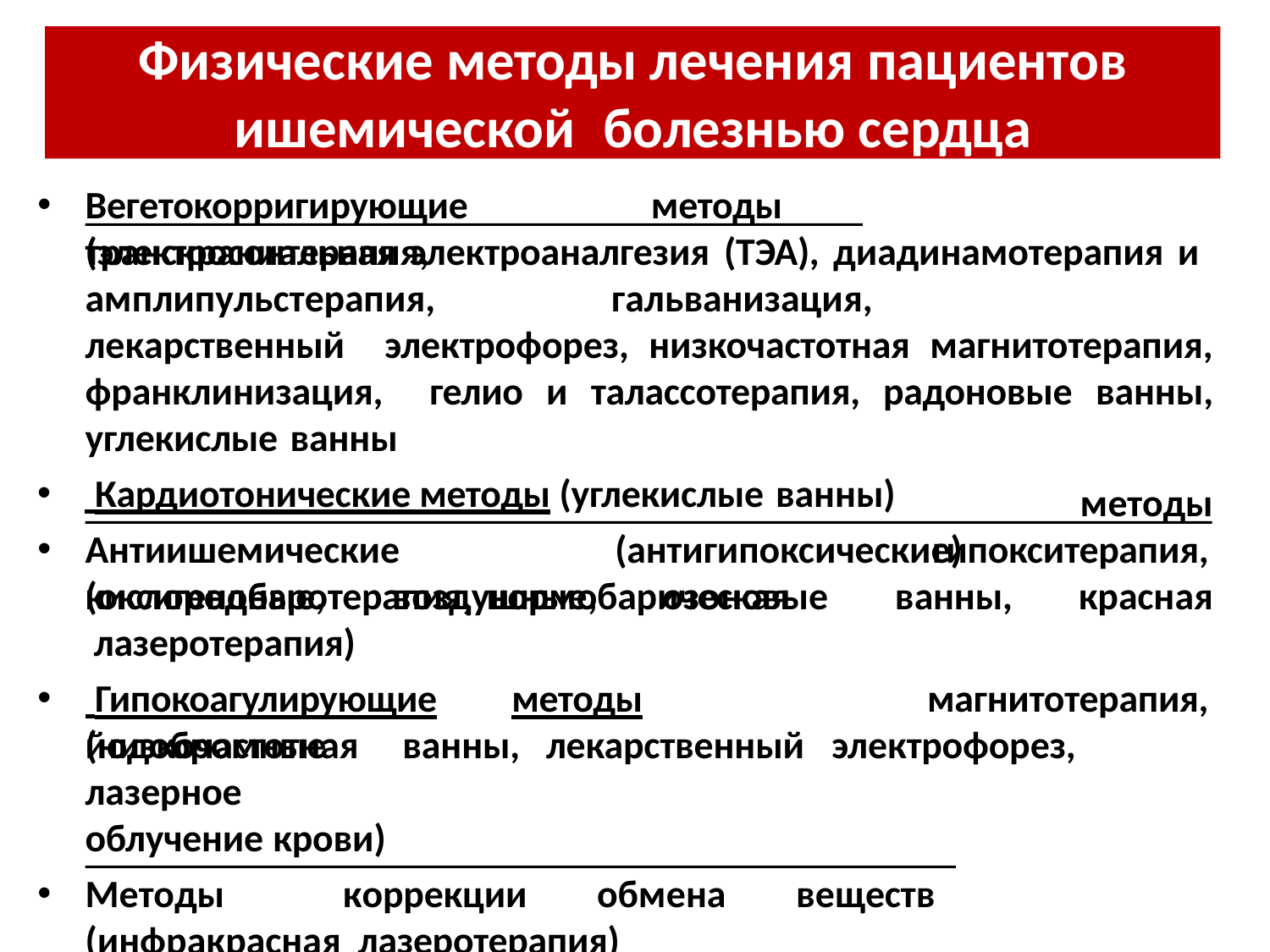

Физические методы лечения пациентов
ишемической	болезнью сердца
Вегетокорригирующие	методы	(электросонтерапия,

транскраниальная электроаналгезия (ТЭА), диадинамотерапия и  амплипульстерапия,	гальванизация,	лекарственный  электрофорез, низкочастотная магнитотерапия, франклинизация,  гелио и талассотерапия, радоновые ванны, углекислые ванны
 Кардиотонические методы (углекислые ванны)
Антиишемические	(антигипоксические)
(оксигенобаротерапия, нормобарическая
методы

гипокситерапия,
кислородные,	воздушные,	озоновые	ванны,	красная  лазеротерапия)
 Гипокоагулирующие	методы	(низкочастотная
магнитотерапия,
йодобромные	ванны,	лекарственный	электрофорез,	лазерное
облучение крови)
Методы	коррекции	обмена	веществ	(инфракрасная  лазеротерапия)
Пономаренко Г.Н., 2005